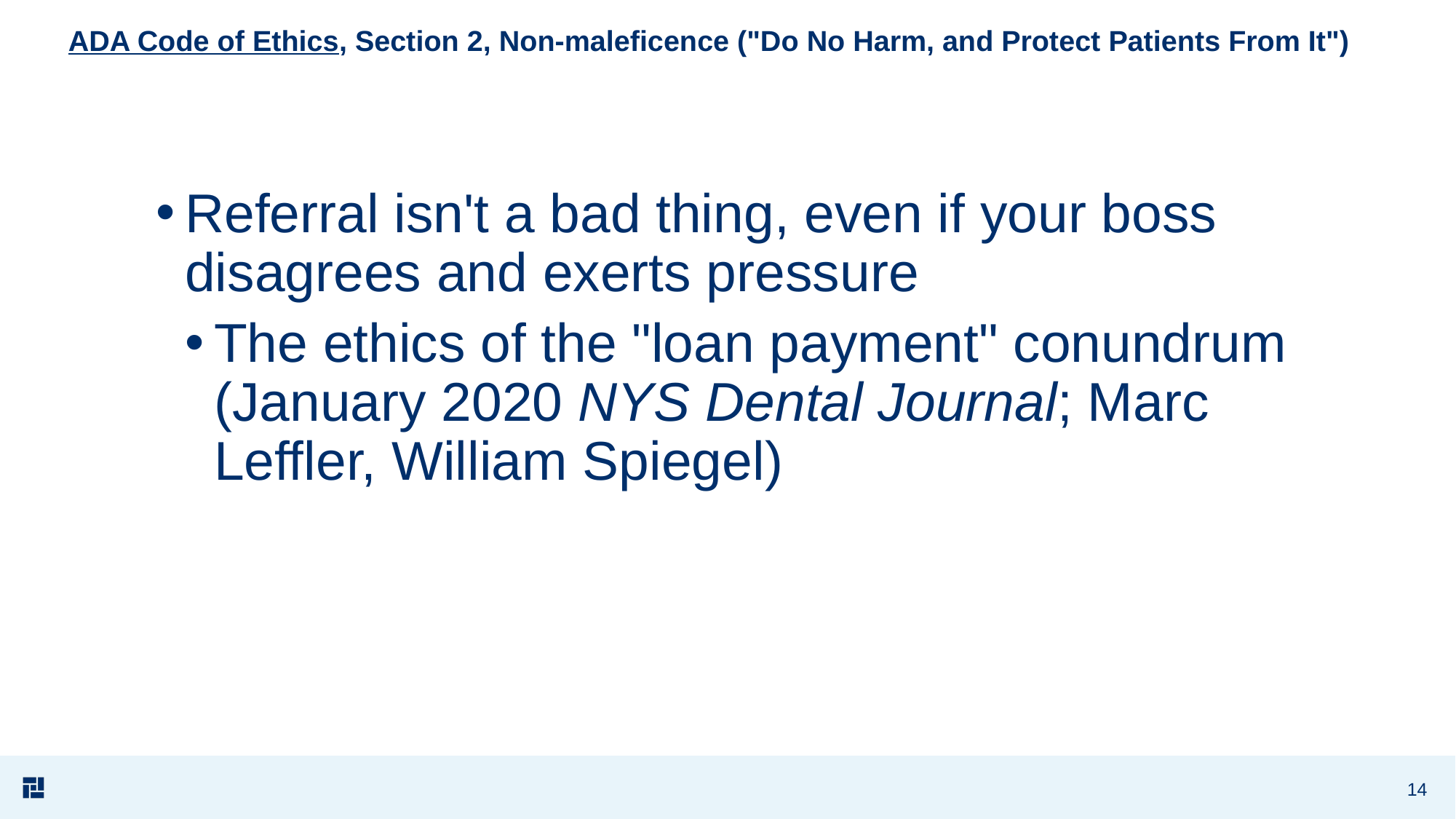

# ADA Code of Ethics, Section 2, Non-maleficence ("Do No Harm, and Protect Patients From It")

Referral isn't a bad thing, even if your boss disagrees and exerts pressure
The ethics of the "loan payment" conundrum (January 2020 NYS Dental Journal; Marc Leffler, William Spiegel)
14